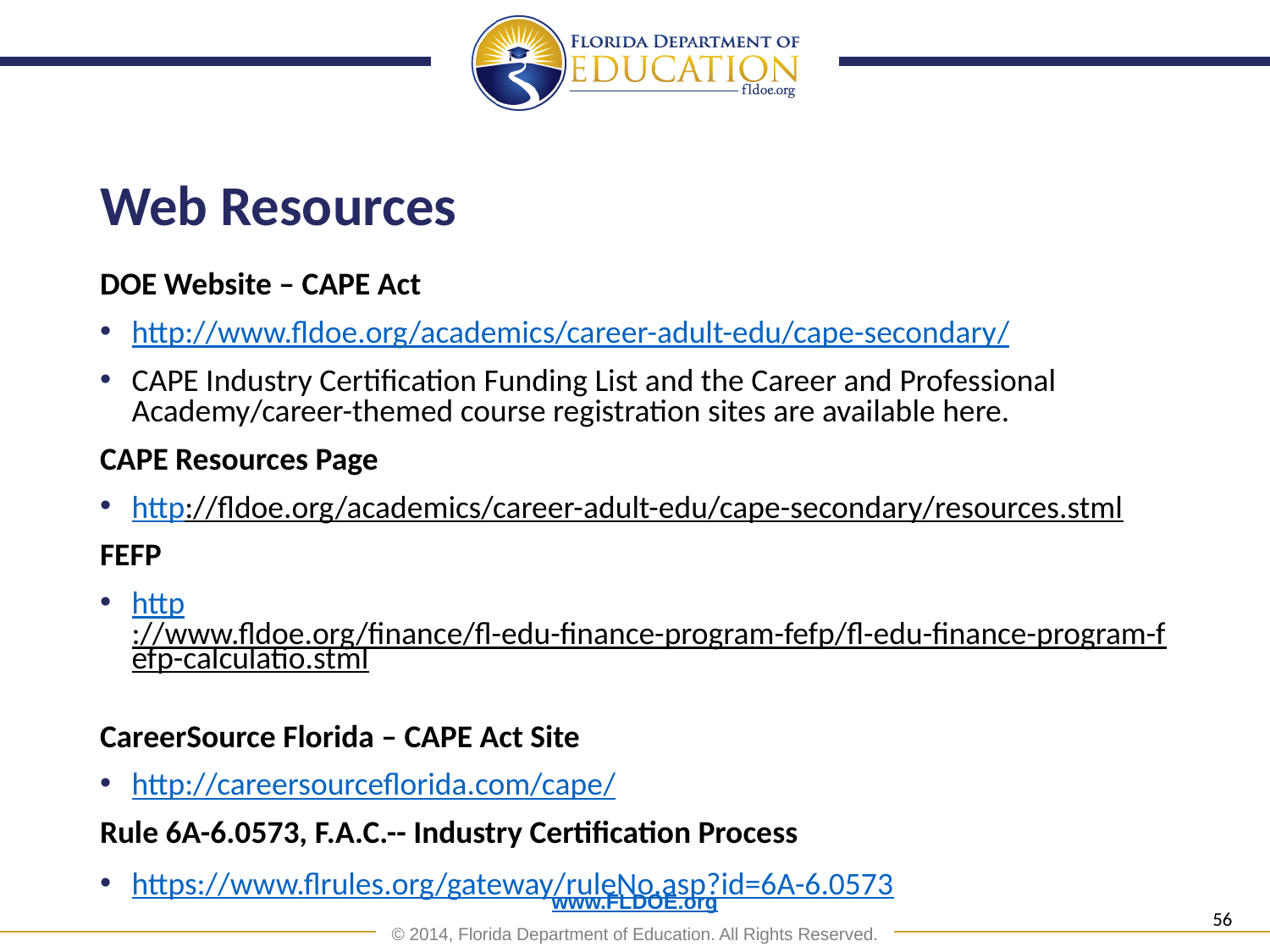

# Web Resources
DOE Website – CAPE Act
http://www.fldoe.org/academics/career-adult-edu/cape-secondary/
CAPE Industry Certification Funding List and the Career and Professional Academy/career-themed course registration sites are available here.
CAPE Resources Page
http://fldoe.org/academics/career-adult-edu/cape-secondary/resources.stml
FEFP
http://www.fldoe.org/finance/fl-edu-finance-program-fefp/fl-edu-finance-program-fefp-calculatio.stml
CareerSource Florida – CAPE Act Site
http://careersourceflorida.com/cape/
Rule 6A-6.0573, F.A.C.-- Industry Certification Process
https://www.flrules.org/gateway/ruleNo.asp?id=6A-6.0573

56